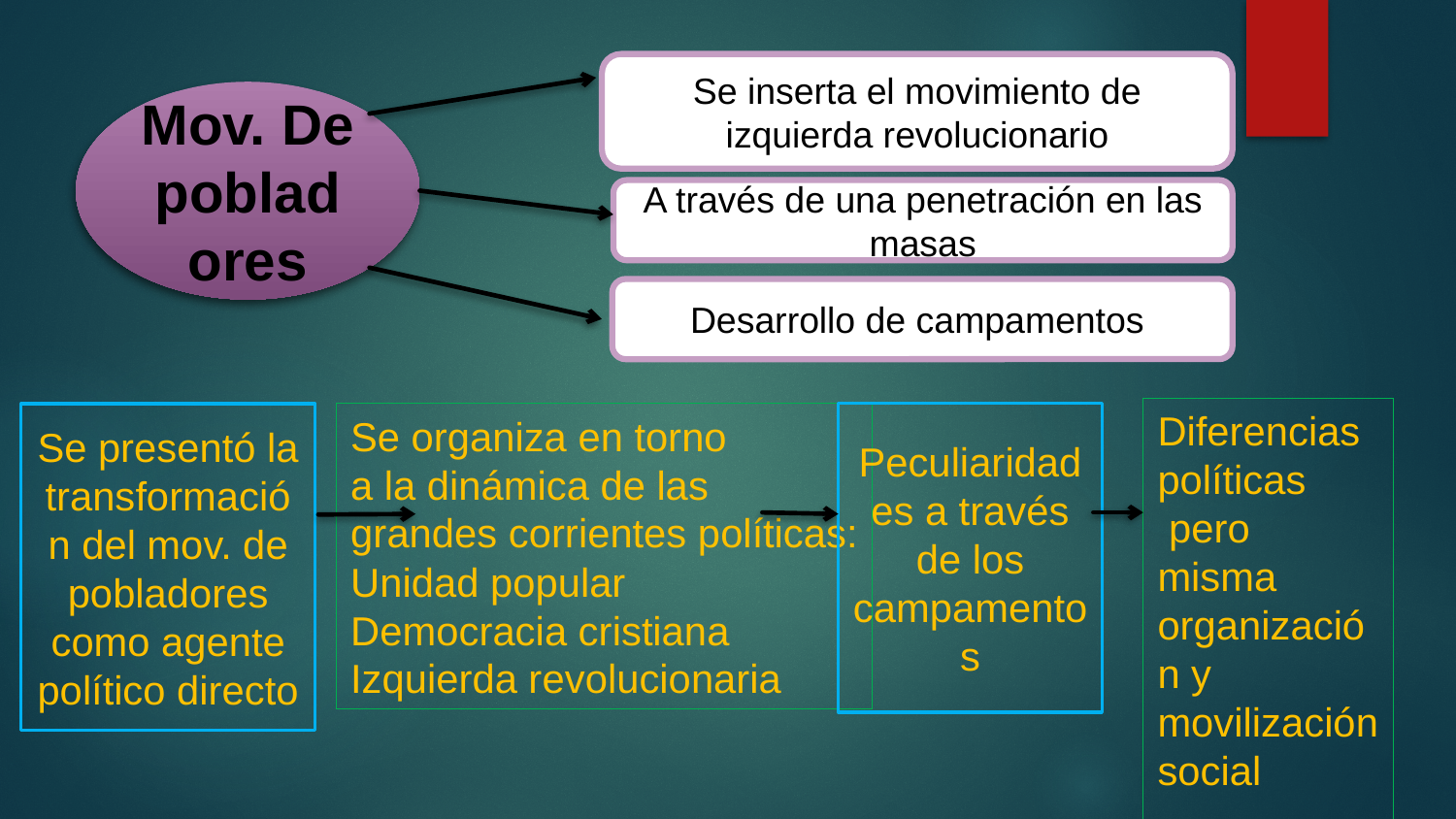

Se inserta el movimiento de izquierda revolucionario
Mov. De pobladores
A través de una penetración en las masas
Desarrollo de campamentos
Diferencias políticas
 pero misma
organización y movilización
social
Se presentó la transformación del mov. de pobladores como agente político directo
Se organiza en torno
a la dinámica de las
grandes corrientes políticas:
Unidad popular
Democracia cristiana
Izquierda revolucionaria
Peculiaridad es a través de los campamentos